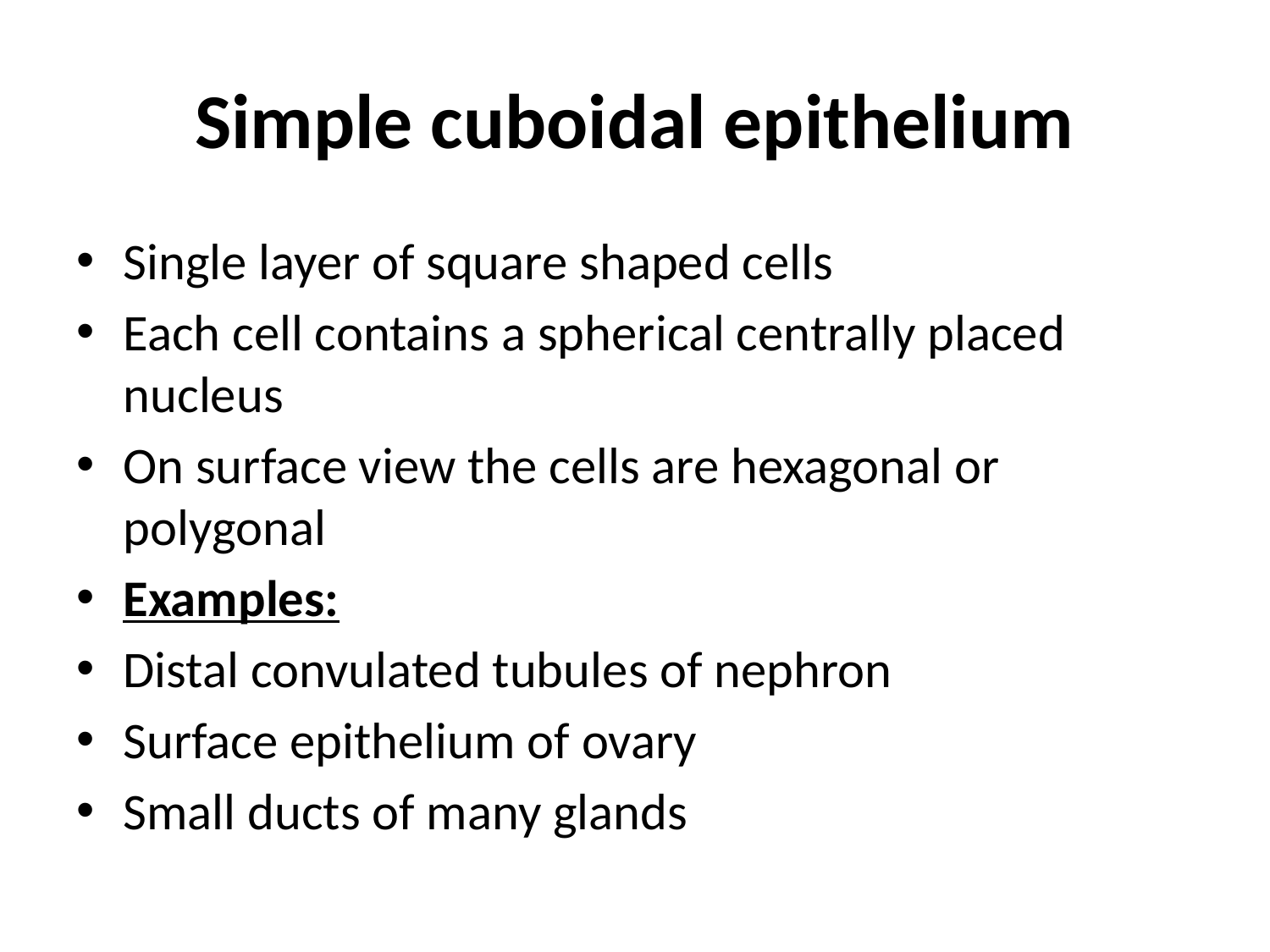

# Simple cuboidal epithelium
Single layer of square shaped cells
Each cell contains a spherical centrally placed nucleus
On surface view the cells are hexagonal or polygonal
Examples:
Distal convulated tubules of nephron
Surface epithelium of ovary
Small ducts of many glands